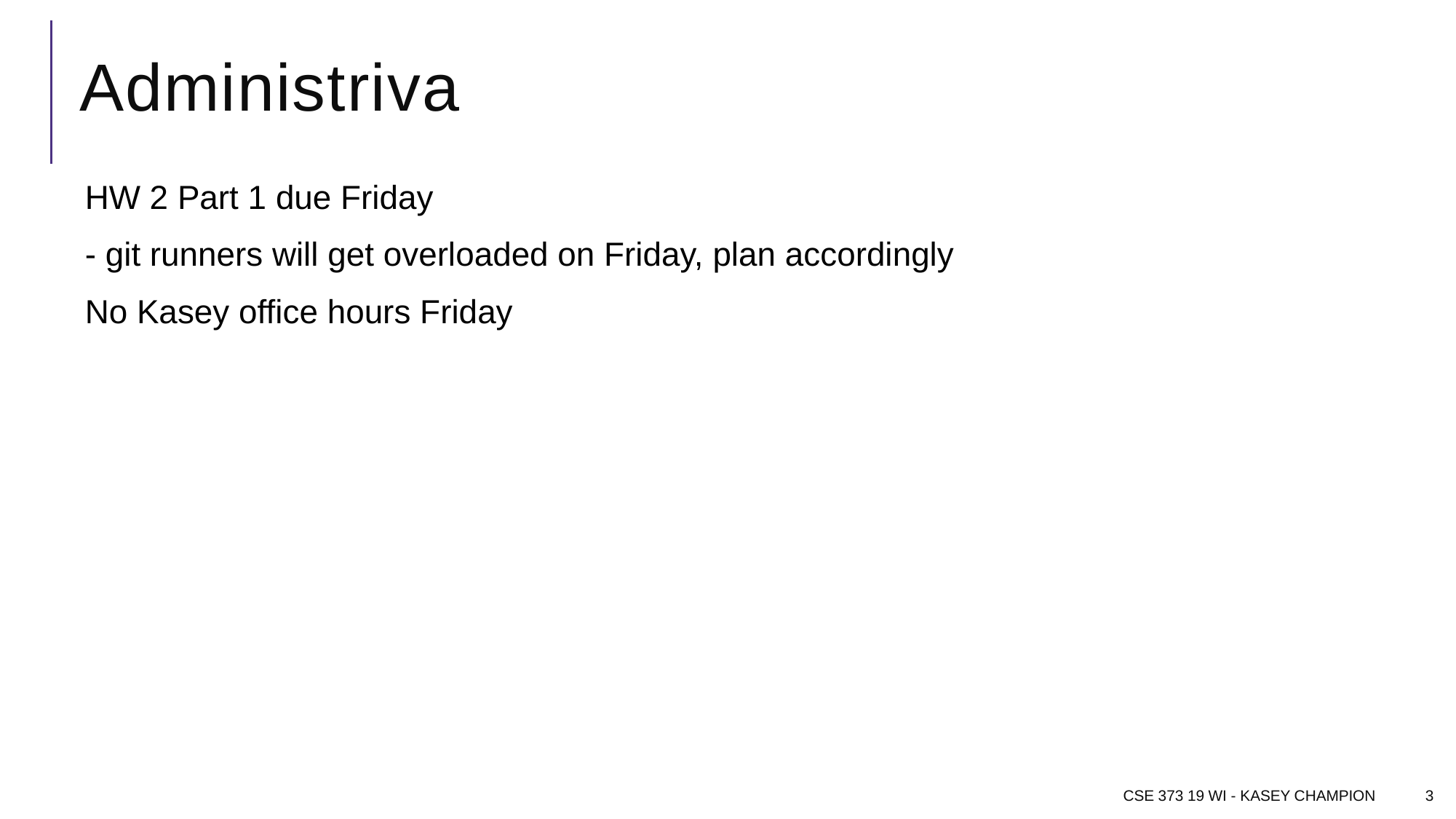

# Administriva
HW 2 Part 1 due Friday
- git runners will get overloaded on Friday, plan accordingly
No Kasey office hours Friday

CSE 373 19 Wi - Kasey Champion
3